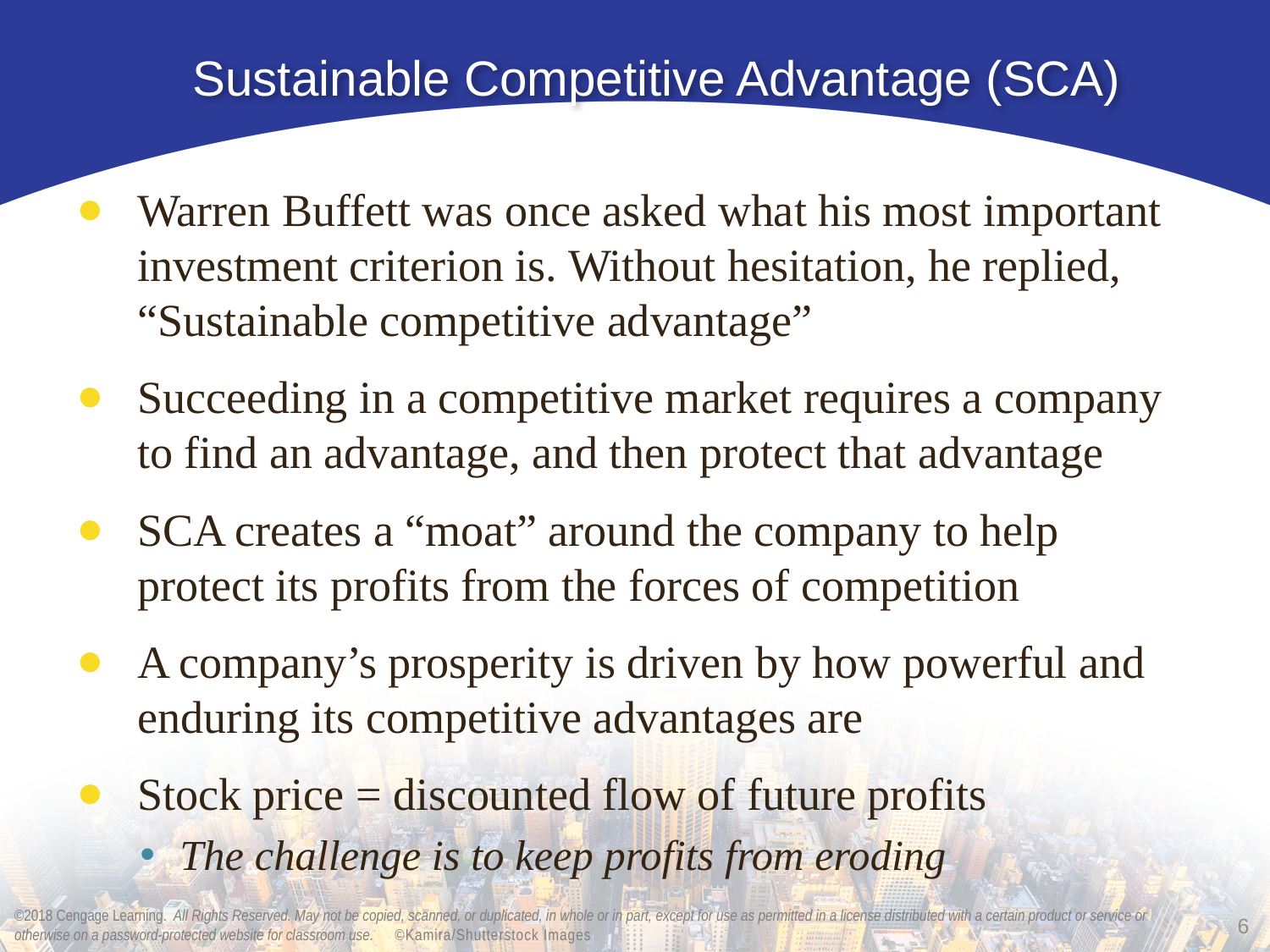

# Sustainable Competitive Advantage (SCA)
Warren Buffett was once asked what his most important investment criterion is. Without hesitation, he replied, “Sustainable competitive advantage”
Succeeding in a competitive market requires a company to find an advantage, and then protect that advantage
SCA creates a “moat” around the company to help protect its profits from the forces of competition
A company’s prosperity is driven by how powerful and enduring its competitive advantages are
Stock price = discounted flow of future profits
The challenge is to keep profits from eroding
6